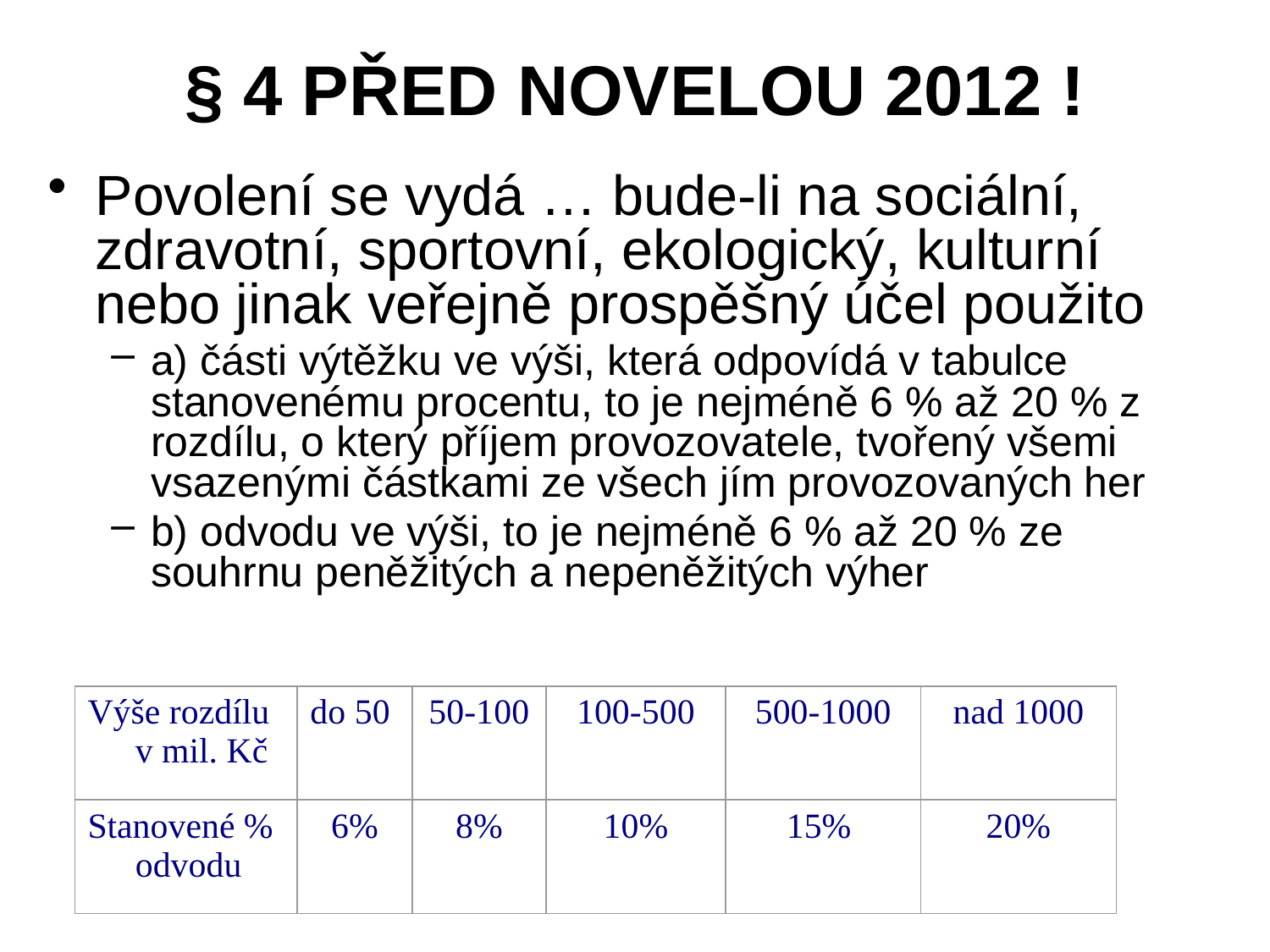

# § 4 PŘED NOVELOU 2012 !
Povolení se vydá … bude-li na sociální, zdravotní, sportovní, ekologický, kulturní nebo jinak veřejně prospěšný účel použito
a) části výtěžku ve výši, která odpovídá v tabulce stanovenému procentu, to je nejméně 6 % až 20 % z rozdílu, o který příjem provozovatele, tvořený všemi vsazenými částkami ze všech jím provozovaných her
b) odvodu ve výši, to je nejméně 6 % až 20 % ze souhrnu peněžitých a nepeněžitých výher
| Výše rozdílu v mil. Kč | do 50 | 50-100 | 100-500 | 500-1000 | nad 1000 |
| --- | --- | --- | --- | --- | --- |
| Stanovené % odvodu | 6% | 8% | 10% | 15% | 20% |